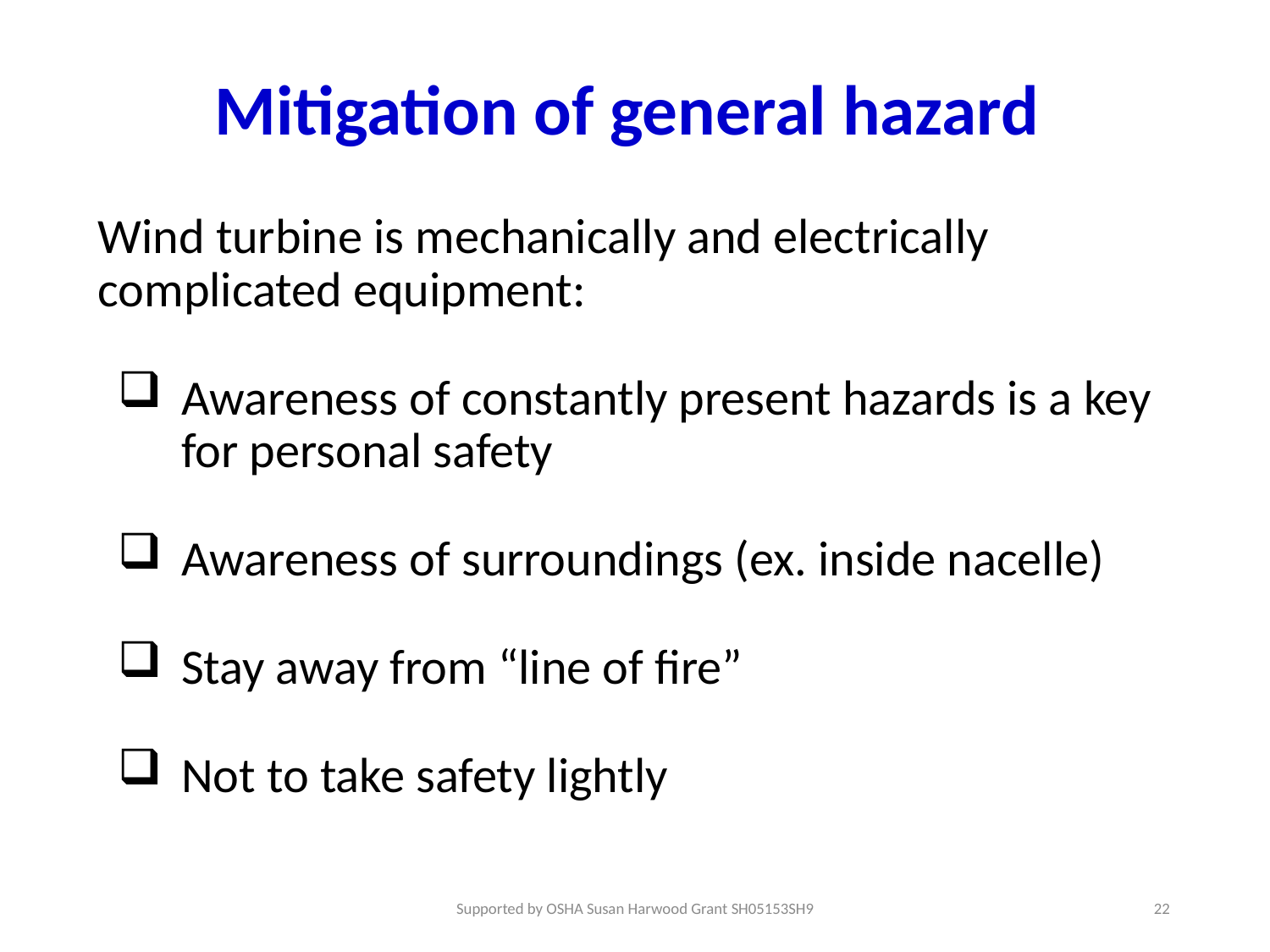

# Mitigation of general hazard
Wind turbine is mechanically and electrically complicated equipment:

Awareness of constantly present hazards is a key for personal safety

Awareness of surroundings (ex. inside nacelle)

Stay away from “line of fire”

Not to take safety lightly
Supported by OSHA Susan Harwood Grant SH05153SH9
22